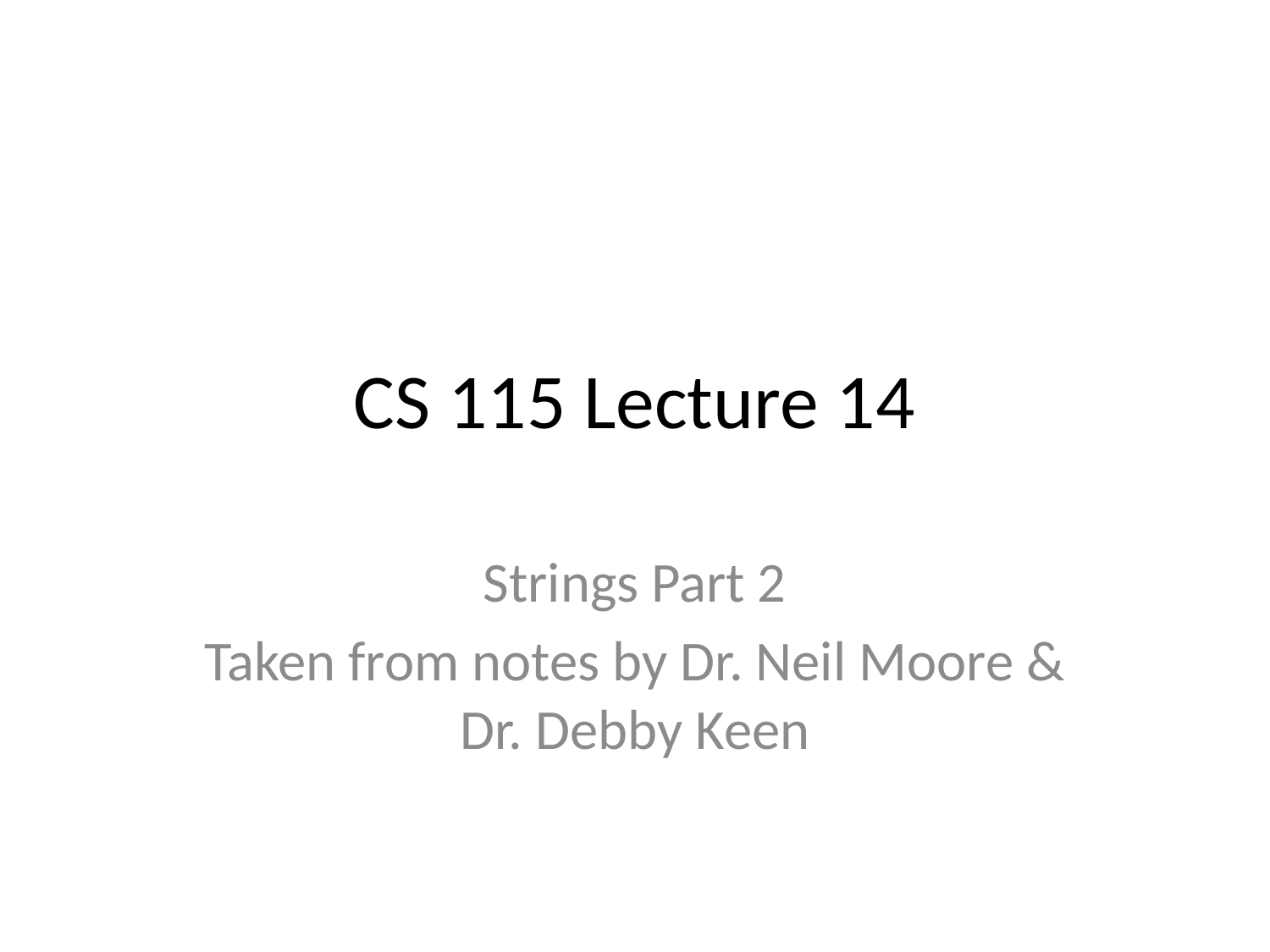

# CS 115 Lecture 14
Strings Part 2
Taken from notes by Dr. Neil Moore & Dr. Debby Keen